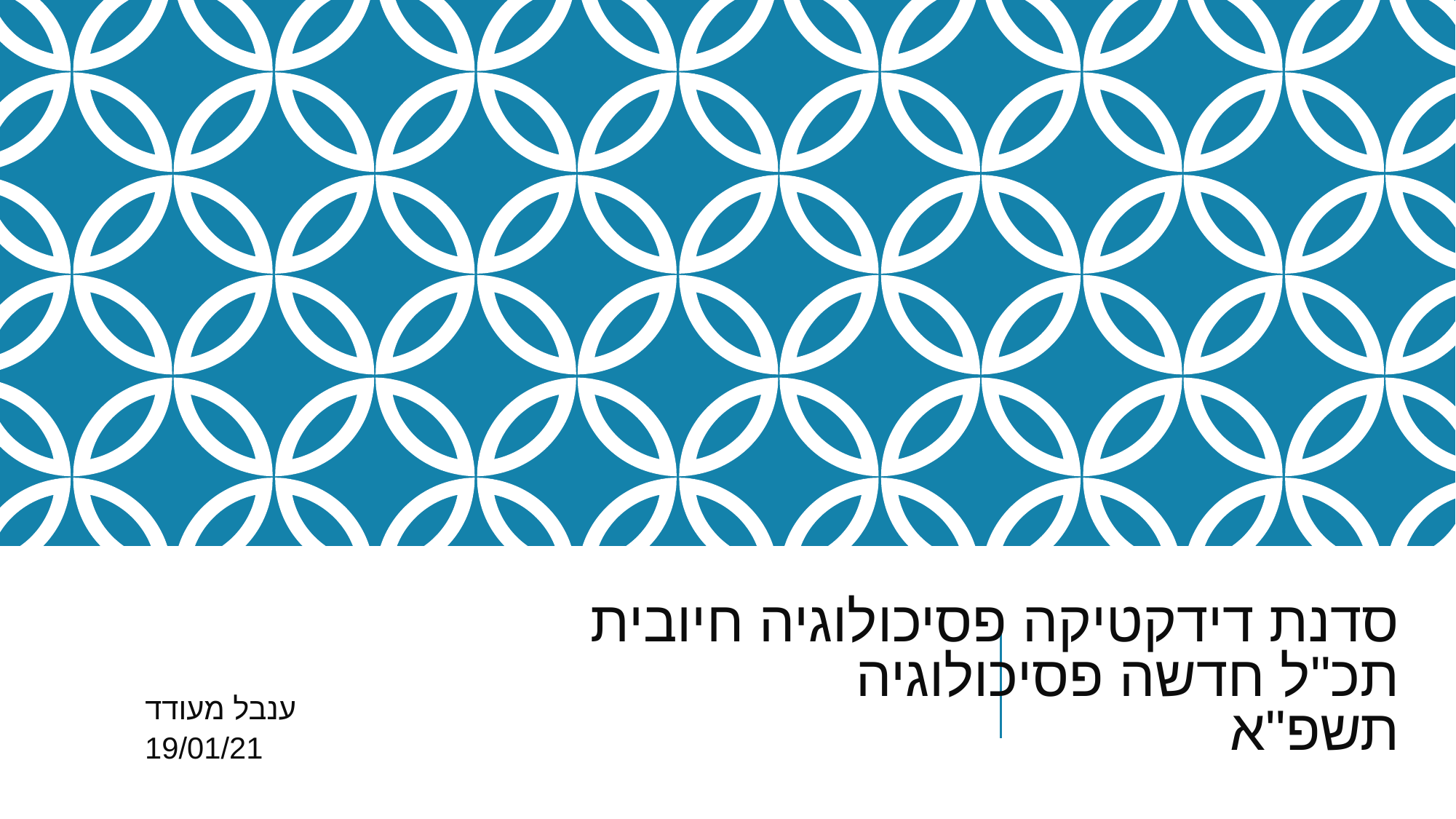

ענבל מעודד
19/01/21
# סדנת דידקטיקה פסיכולוגיה חיובית תכ"ל חדשה פסיכולוגיה תשפ"א